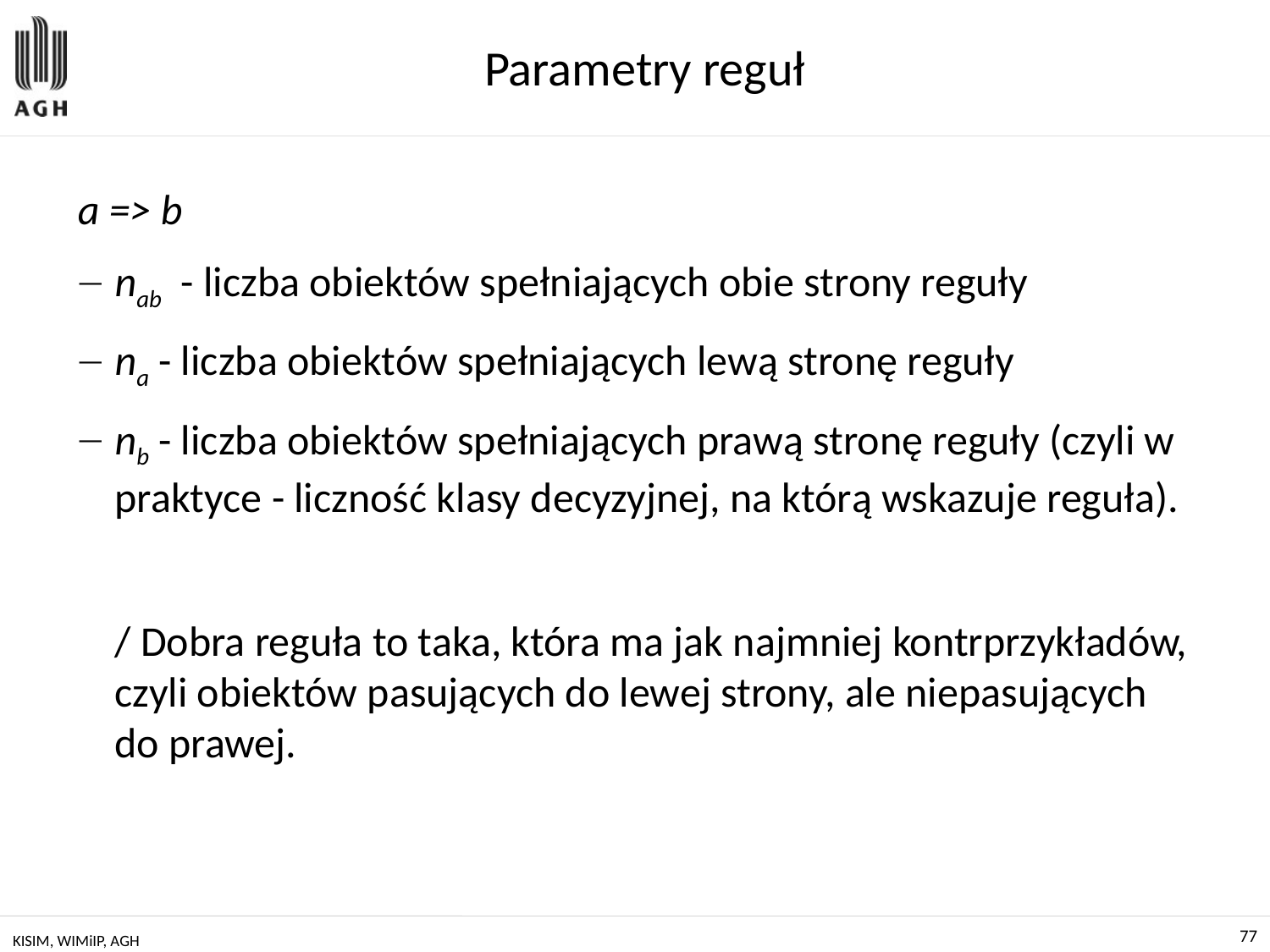

# Parametry reguł
a => b
nab  - liczba obiektów spełniających obie strony reguły
na - liczba obiektów spełniających lewą stronę reguły
nb - liczba obiektów spełniających prawą stronę reguły (czyli w praktyce - liczność klasy decyzyjnej, na którą wskazuje reguła).

	/ Dobra reguła to taka, która ma jak najmniej kontrprzykładów, czyli obiektów pasujących do lewej strony, ale niepasujących do prawej.
KISIM, WIMiIP, AGH